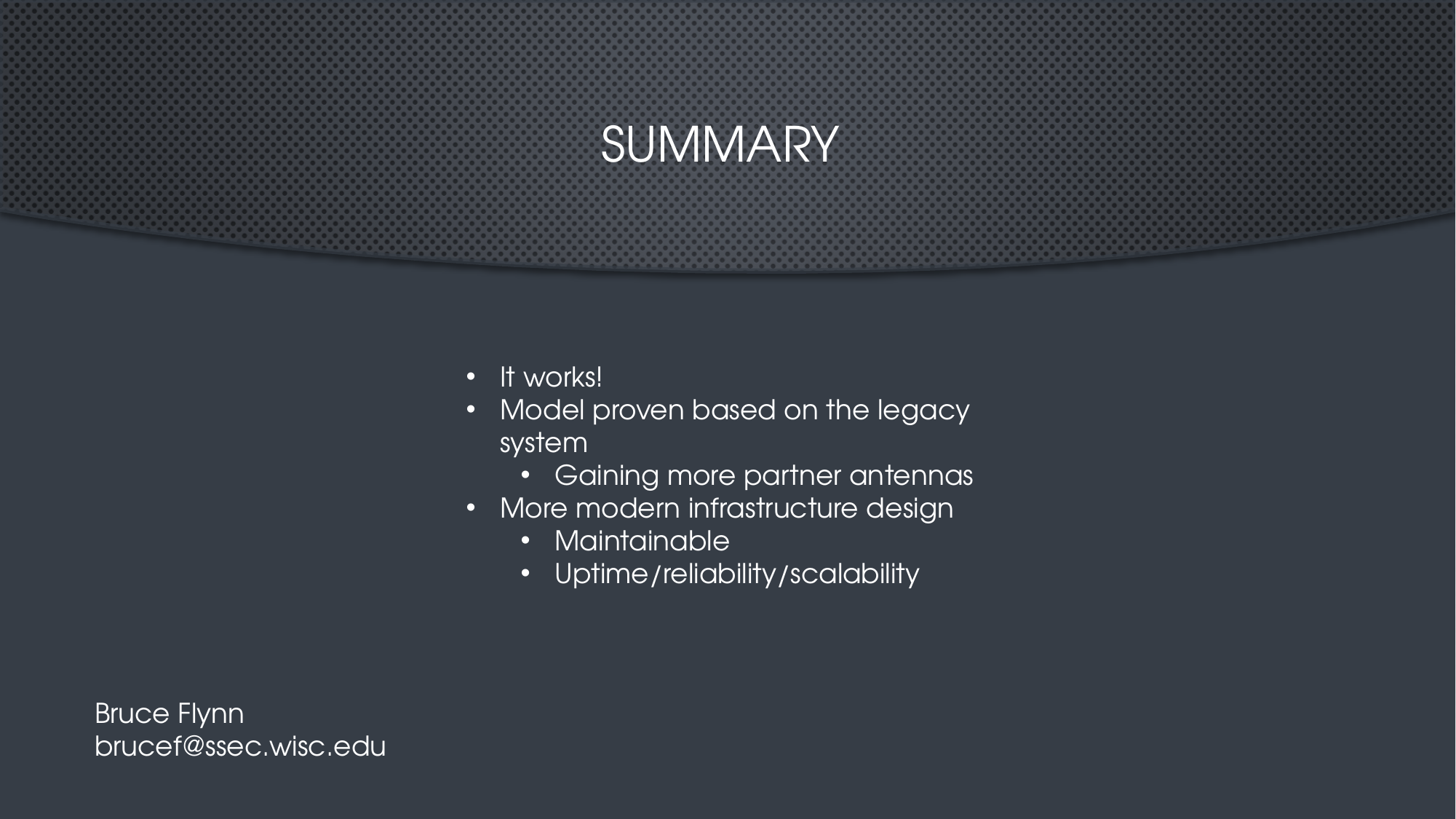

# Summary
It works!
Model proven based on the legacy system
Gaining more partner antennas
More modern infrastructure design
Maintainable
Uptime/reliability/scalability

Bruce Flynn
brucef@ssec.wisc.edu